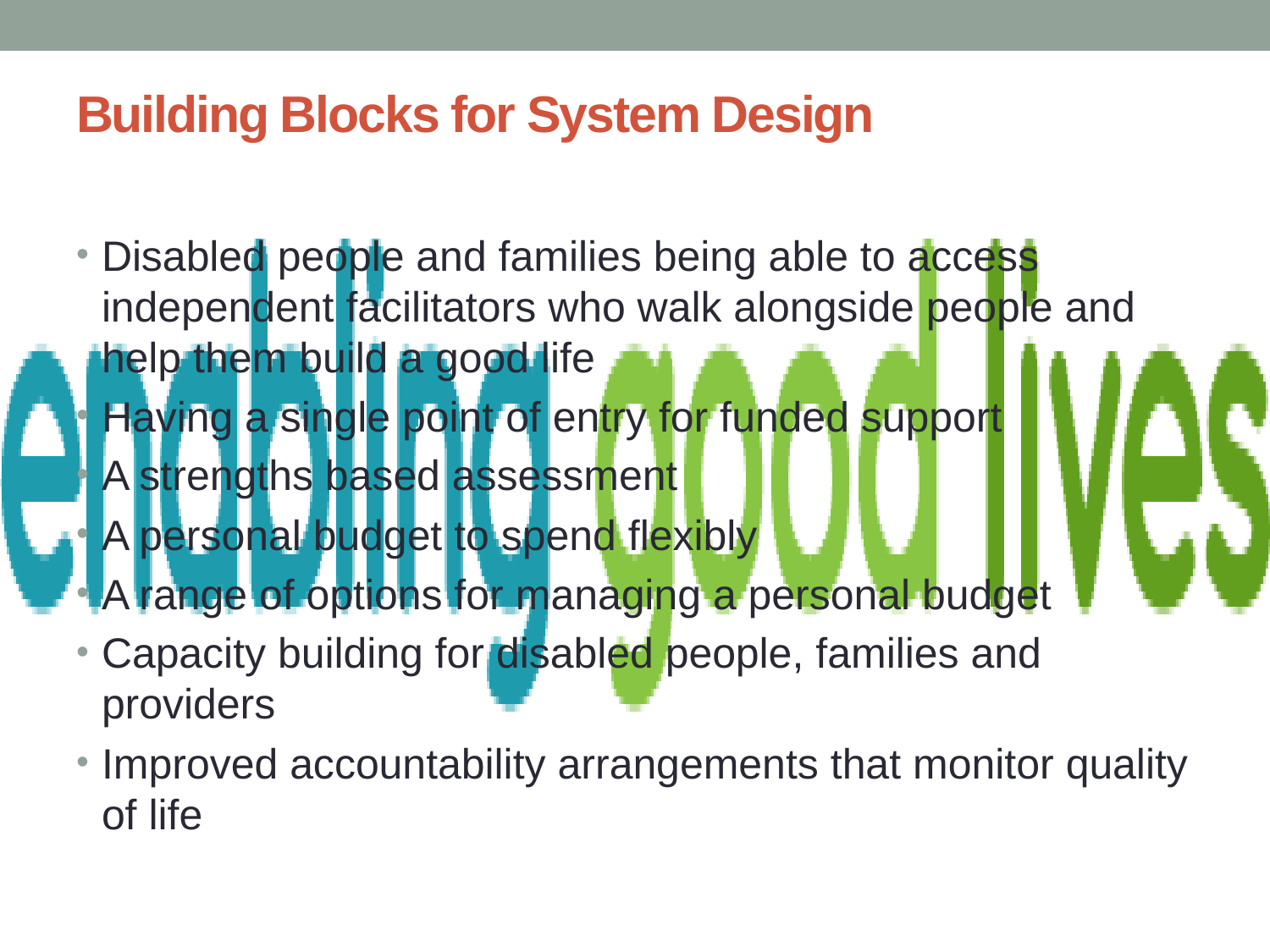

# Building Blocks for System Design
Disabled people and families being able to access independent facilitators who walk alongside people and help them build a good life
Having a single point of entry for funded support
A strengths based assessment
A personal budget to spend flexibly
A range of options for managing a personal budget
Capacity building for disabled people, families and providers
Improved accountability arrangements that monitor quality of life